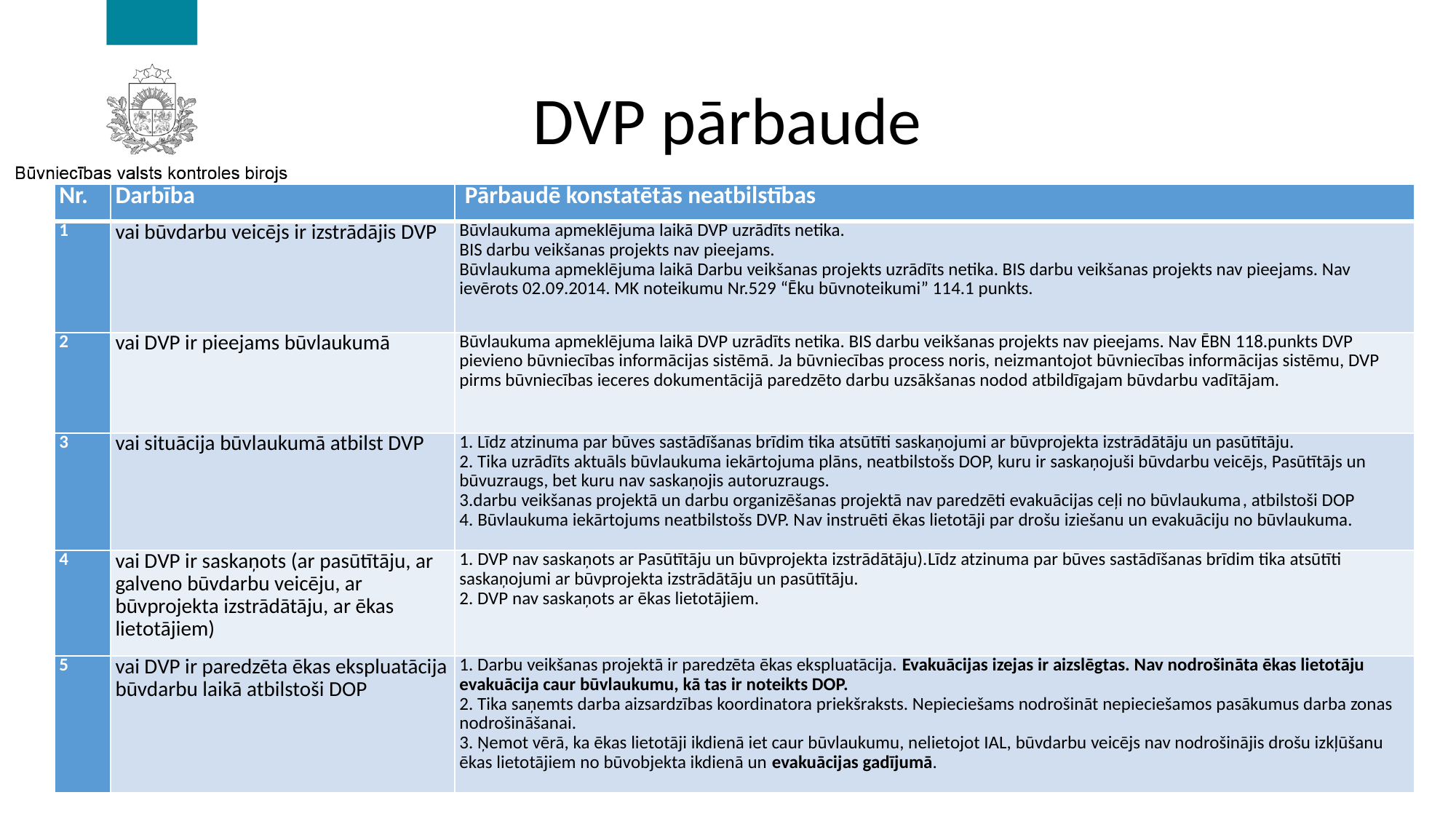

# DVP pārbaude
| Nr. | Darbība | Pārbaudē konstatētās neatbilstības |
| --- | --- | --- |
| 1 | vai būvdarbu veicējs ir izstrādājis DVP | Būvlaukuma apmeklējuma laikā DVP uzrādīts netika. BIS darbu veikšanas projekts nav pieejams. Būvlaukuma apmeklējuma laikā Darbu veikšanas projekts uzrādīts netika. BIS darbu veikšanas projekts nav pieejams. Nav ievērots 02.09.2014. MK noteikumu Nr.529 “Ēku būvnoteikumi” 114.1 punkts. |
| 2 | vai DVP ir pieejams būvlaukumā | Būvlaukuma apmeklējuma laikā DVP uzrādīts netika. BIS darbu veikšanas projekts nav pieejams. Nav ĒBN 118.punkts DVP pievieno būvniecības informācijas sistēmā. Ja būvniecības process noris, neizmantojot būvniecības informācijas sistēmu, DVP pirms būvniecības ieceres dokumentācijā paredzēto darbu uzsākšanas nodod atbildīgajam būvdarbu vadītājam. |
| 3 | vai situācija būvlaukumā atbilst DVP | 1. Līdz atzinuma par būves sastādīšanas brīdim tika atsūtīti saskaņojumi ar būvprojekta izstrādātāju un pasūtītāju. 2. Tika uzrādīts aktuāls būvlaukuma iekārtojuma plāns, neatbilstošs DOP, kuru ir saskaņojuši būvdarbu veicējs, Pasūtītājs un būvuzraugs, bet kuru nav saskaņojis autoruzraugs. 3.darbu veikšanas projektā un darbu organizēšanas projektā nav paredzēti evakuācijas ceļi no būvlaukuma, atbilstoši DOP 4. Būvlaukuma iekārtojums neatbilstošs DVP. Nav instruēti ēkas lietotāji par drošu iziešanu un evakuāciju no būvlaukuma. |
| 4 | vai DVP ir saskaņots (ar pasūtītāju, ar galveno būvdarbu veicēju, ar būvprojekta izstrādātāju, ar ēkas lietotājiem) | 1. DVP nav saskaņots ar Pasūtītāju un būvprojekta izstrādātāju).Līdz atzinuma par būves sastādīšanas brīdim tika atsūtīti saskaņojumi ar būvprojekta izstrādātāju un pasūtītāju. 2. DVP nav saskaņots ar ēkas lietotājiem. |
| 5 | vai DVP ir paredzēta ēkas ekspluatācija būvdarbu laikā atbilstoši DOP | 1. Darbu veikšanas projektā ir paredzēta ēkas ekspluatācija. Evakuācijas izejas ir aizslēgtas. Nav nodrošināta ēkas lietotāju evakuācija caur būvlaukumu, kā tas ir noteikts DOP. 2. Tika saņemts darba aizsardzības koordinatora priekšraksts. Nepieciešams nodrošināt nepieciešamos pasākumus darba zonas nodrošināšanai. 3. Ņemot vērā, ka ēkas lietotāji ikdienā iet caur būvlaukumu, nelietojot IAL, būvdarbu veicējs nav nodrošinājis drošu izkļūšanu ēkas lietotājiem no būvobjekta ikdienā un evakuācijas gadījumā. |